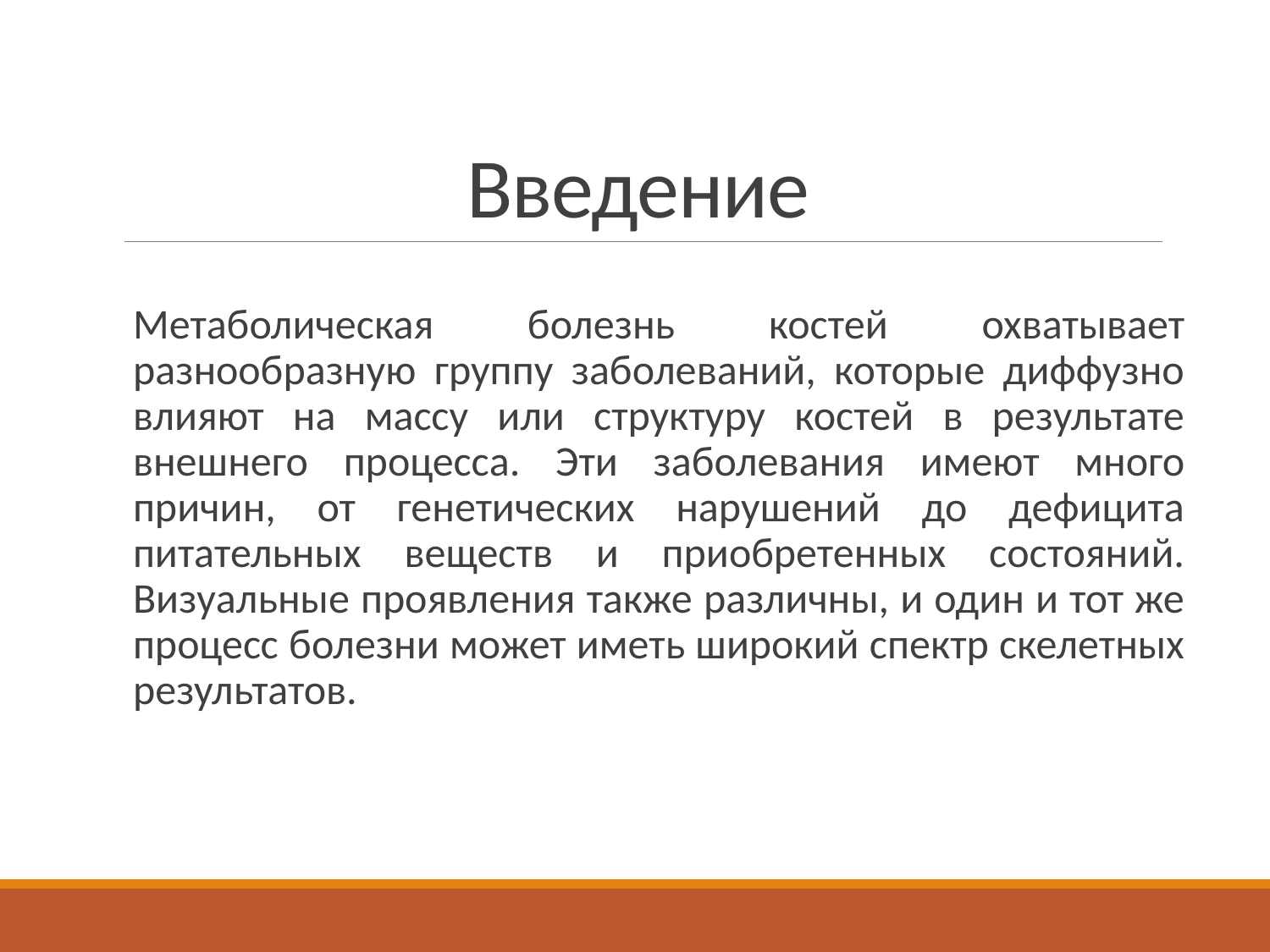

# Введение
Метаболическая болезнь костей охватывает разнообразную группу заболеваний, которые диффузно влияют на массу или структуру костей в результате внешнего процесса. Эти заболевания имеют много причин, от генетических нарушений до дефицита питательных веществ и приобретенных состояний. Визуальные проявления также различны, и один и тот же процесс болезни может иметь широкий спектр скелетных результатов.